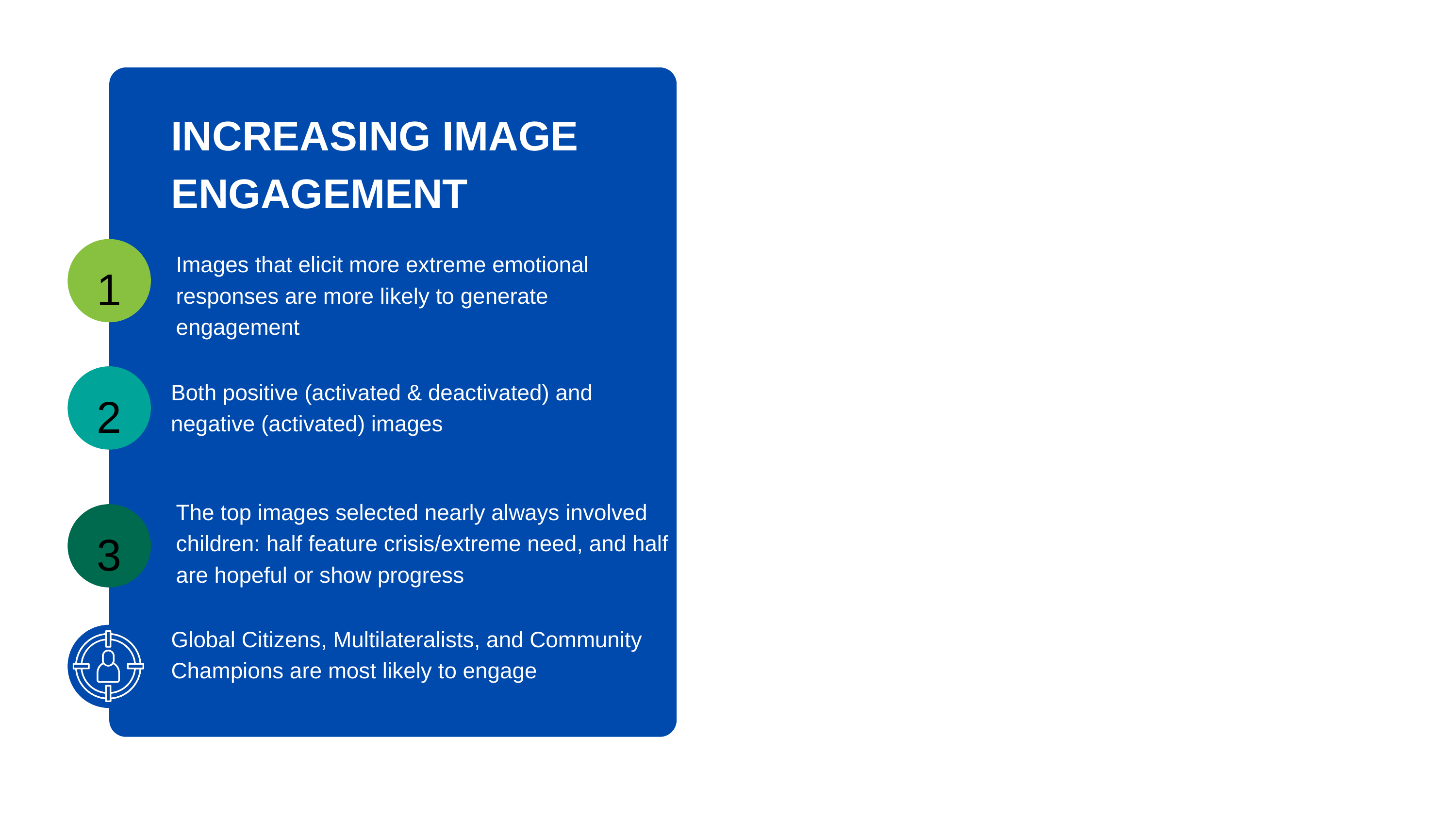

INCREASING IMAGE ENGAGEMENT

Images that elicit more extreme emotional responses are more likely to generate engagement
1

Both positive (activated & deactivated) and negative (activated) images
2
The top images selected nearly always involved children: half feature crisis/extreme need, and half are hopeful or show progress

3
Global Citizens, Multilateralists, and Community Champions are most likely to engage